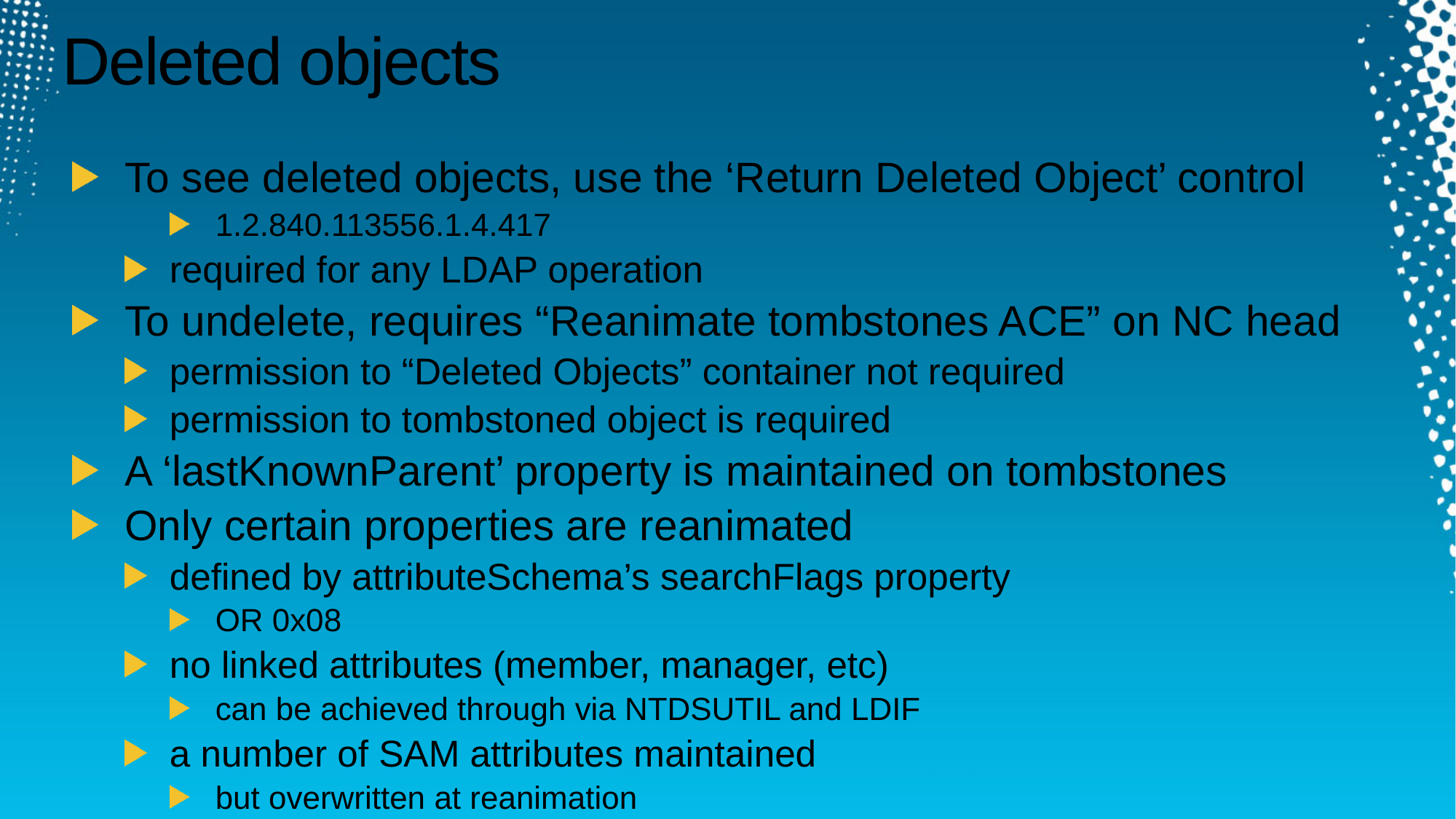

# Deleted objects
To see deleted objects, use the ‘Return Deleted Object’ control
1.2.840.113556.1.4.417
required for any LDAP operation
To undelete, requires “Reanimate tombstones ACE” on NC head
permission to “Deleted Objects” container not required
permission to tombstoned object is required
A ‘lastKnownParent’ property is maintained on tombstones
Only certain properties are reanimated
defined by attributeSchema’s searchFlags property
OR 0x08
no linked attributes (member, manager, etc)
can be achieved through via NTDSUTIL and LDIF
a number of SAM attributes maintained
but overwritten at reanimation